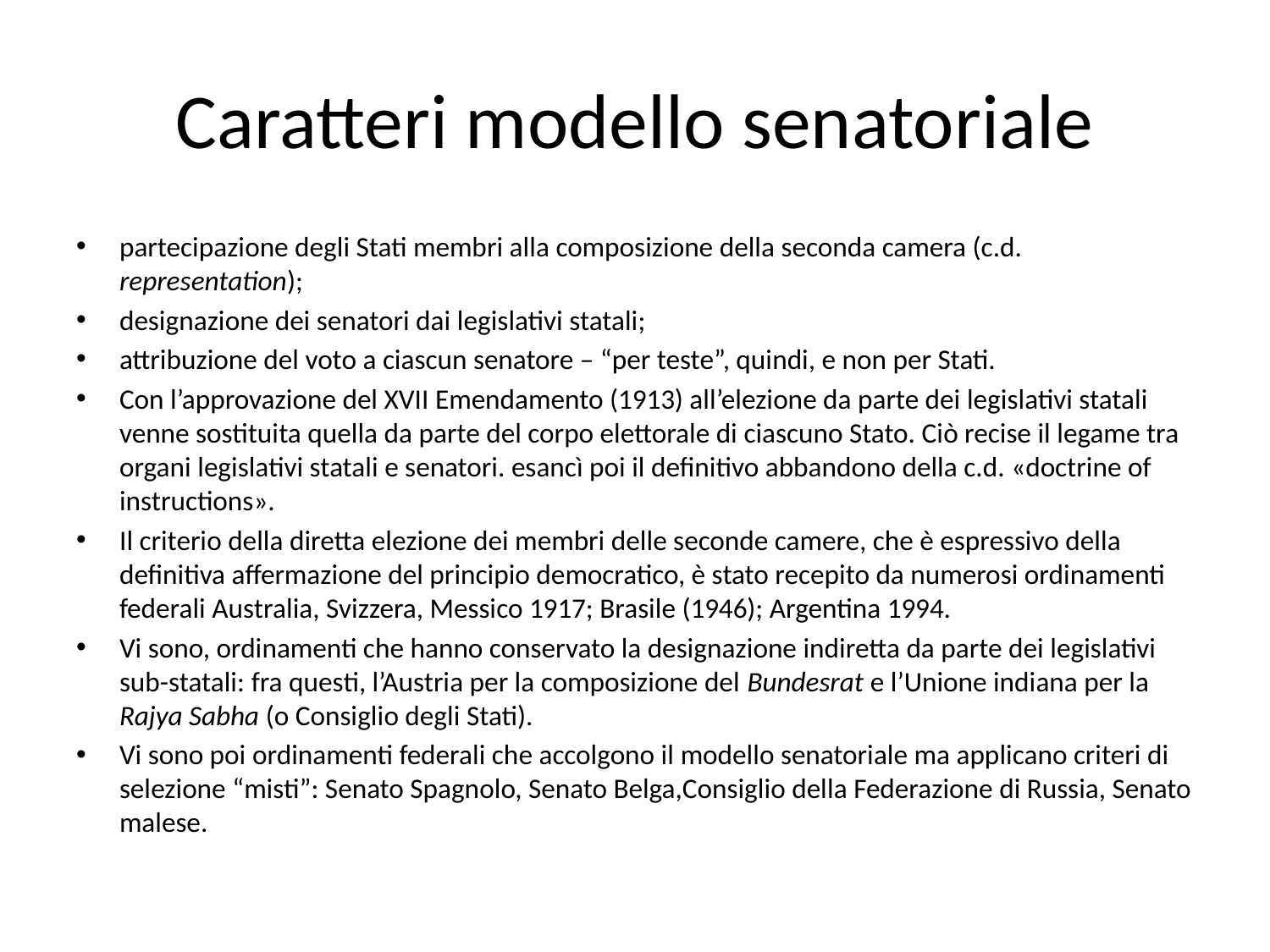

# Caratteri modello senatoriale
partecipazione degli Stati membri alla composizione della seconda camera (c.d. representation);
designazione dei senatori dai legislativi statali;
attribuzione del voto a ciascun senatore – “per teste”, quindi, e non per Stati.
Con l’approvazione del XVII Emendamento (1913) all’elezione da parte dei legislativi statali venne sostituita quella da parte del corpo elettorale di ciascuno Stato. Ciò recise il legame tra organi legislativi statali e senatori. esancì poi il definitivo abbandono della c.d. «doctrine of instructions».
Il criterio della diretta elezione dei membri delle seconde camere, che è espressivo della definitiva affermazione del principio democratico, è stato recepito da numerosi ordinamenti federali Australia, Svizzera, Messico 1917; Brasile (1946); Argentina 1994.
Vi sono, ordinamenti che hanno conservato la designazione indiretta da parte dei legislativi sub-statali: fra questi, l’Austria per la composizione del Bundesrat e l’Unione indiana per la Rajya Sabha (o Consiglio degli Stati).
Vi sono poi ordinamenti federali che accolgono il modello senatoriale ma applicano criteri di selezione “misti”: Senato Spagnolo, Senato Belga,Consiglio della Federazione di Russia, Senato malese.